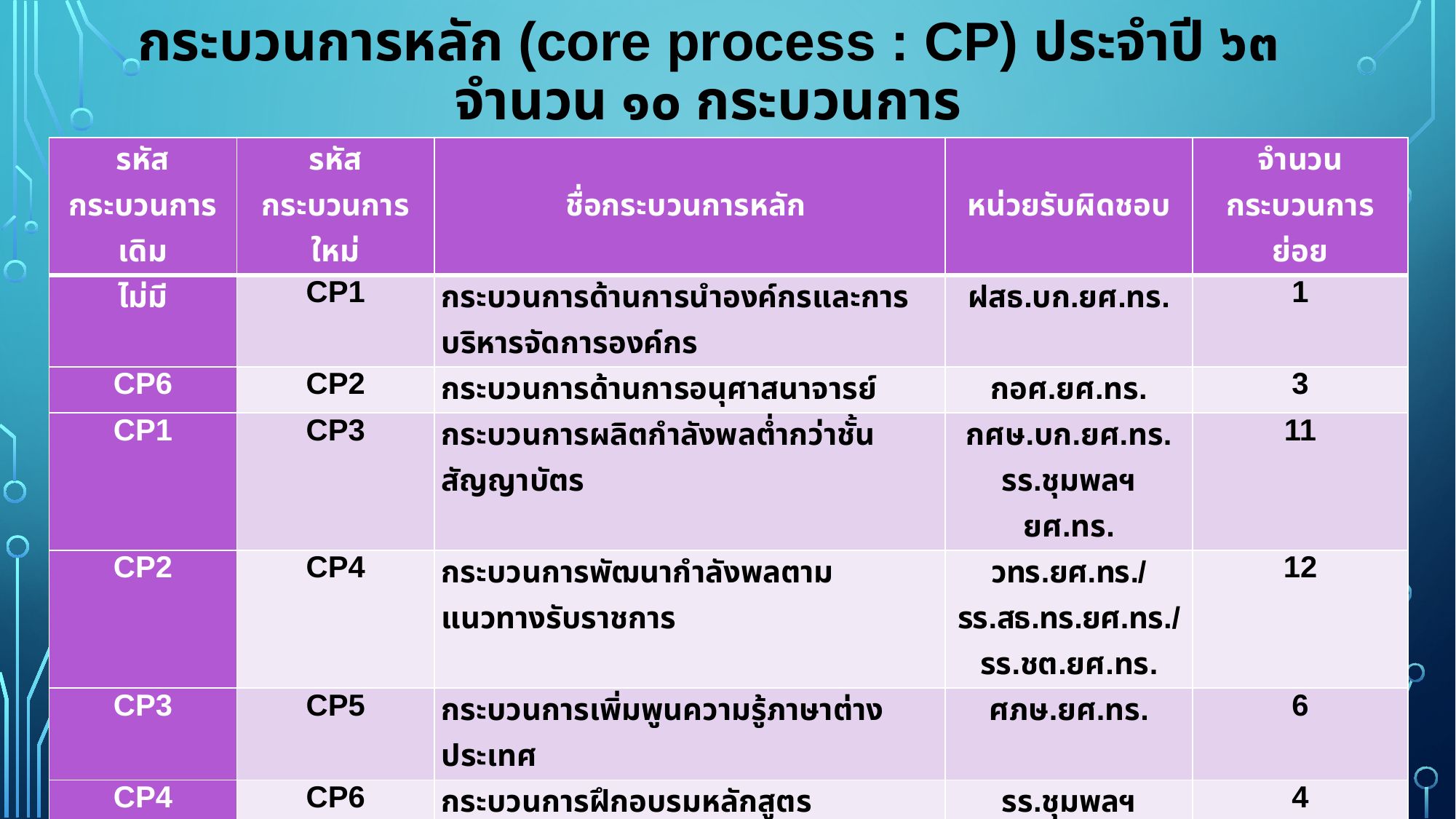

# กระบวนการหลัก (core process : CP) ประจำปี ๖๓ จำนวน ๑๐ กระบวนการ
| รหัสกระบวนการเดิม | รหัสกระบวนการใหม่ | ชื่อกระบวนการหลัก | หน่วยรับผิดชอบ | จำนวนกระบวนการย่อย |
| --- | --- | --- | --- | --- |
| ไม่มี | CP1 | กระบวนการด้านการนำองค์กรและการบริหารจัดการองค์กร | ฝสธ.บก.ยศ.ทร. | 1 |
| CP6 | CP2 | กระบวนการด้านการอนุศาสนาจารย์ | กอศ.ยศ.ทร. | 3 |
| CP1 | CP3 | กระบวนการผลิตกำลังพลต่ำกว่าชั้นสัญญาบัตร | กศษ.บก.ยศ.ทร. รร.ชุมพลฯ ยศ.ทร. | 11 |
| CP2 | CP4 | กระบวนการพัฒนากำลังพลตามแนวทางรับราชการ | วทร.ยศ.ทร./รร.สธ.ทร.ยศ.ทร./รร.ชต.ยศ.ทร. | 12 |
| CP3 | CP5 | กระบวนการเพิ่มพูนความรู้ภาษาต่างประเทศ | ศภษ.ยศ.ทร. | 6 |
| CP4 | CP6 | กระบวนการฝึกอบรมหลักสูตรข้าราชการกลาโหมพลเรือน ต่ำกว่าชั้นสัญญาบัตร | รร.ชุมพลฯ ยศ.ทร. | 4 |
| SP1 | CP7 | กระบวนการด้านการประกันคุณภาพการศึกษา | กปภ.ยศ.ทร. | 3 |
| CP8 | CP8 | กระบวนการศึกษาและวิจัยระดับกองทัพเรือ | ศยร.ยศ.ทร. | 2 |
| CP5 | CP9 | กระบวนการส่งกำลังบำรุงพัสดุสายยุทธศึกษา | กบศ.ยศ.ทร. | 6 |
| CP7 | CP10 | กระบวนการด้านประวัติศาสตร์และพิพิธภัณฑ์ทหาร | กปศ.ยศ.ทร. | 2 |
|  |  |  |  |  |